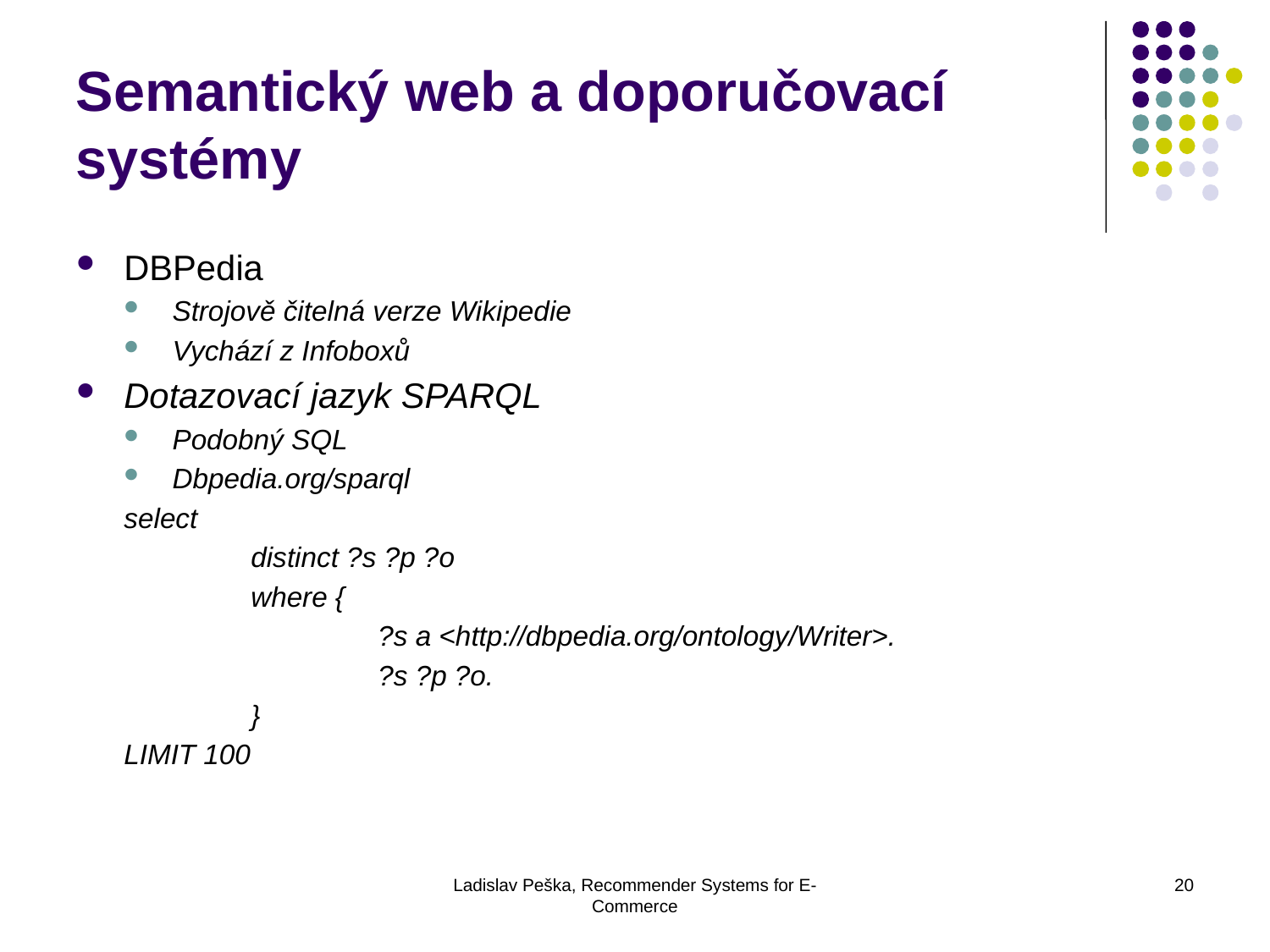

Semantický web a doporučovací systémy
DBPedia
Strojově čitelná verze Wikipedie
Vychází z Infoboxů
Dotazovací jazyk SPARQL
Podobný SQL
Dbpedia.org/sparql
select
	distinct ?s ?p ?o
	where {
		?s a <http://dbpedia.org/ontology/Writer>.
		?s ?p ?o.
	}
LIMIT 100

Ladislav Peška, Recommender Systems for E-Commerce
20